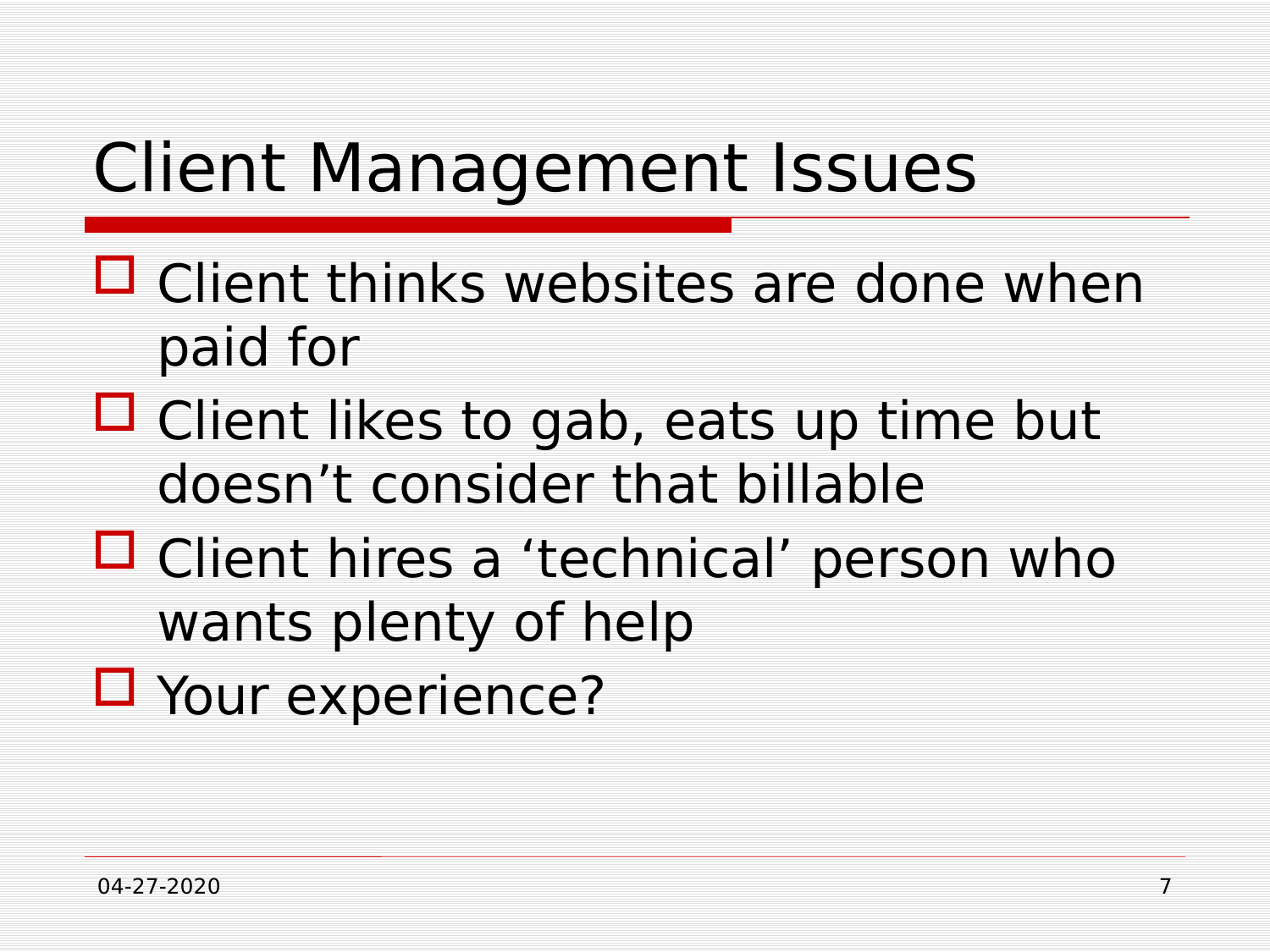

# Client Management Issues
Client thinks websites are done when paid for
Client likes to gab, eats up time but doesn’t consider that billable
Client hires a ‘technical’ person who wants plenty of help
Your experience?

04-27-2020
7